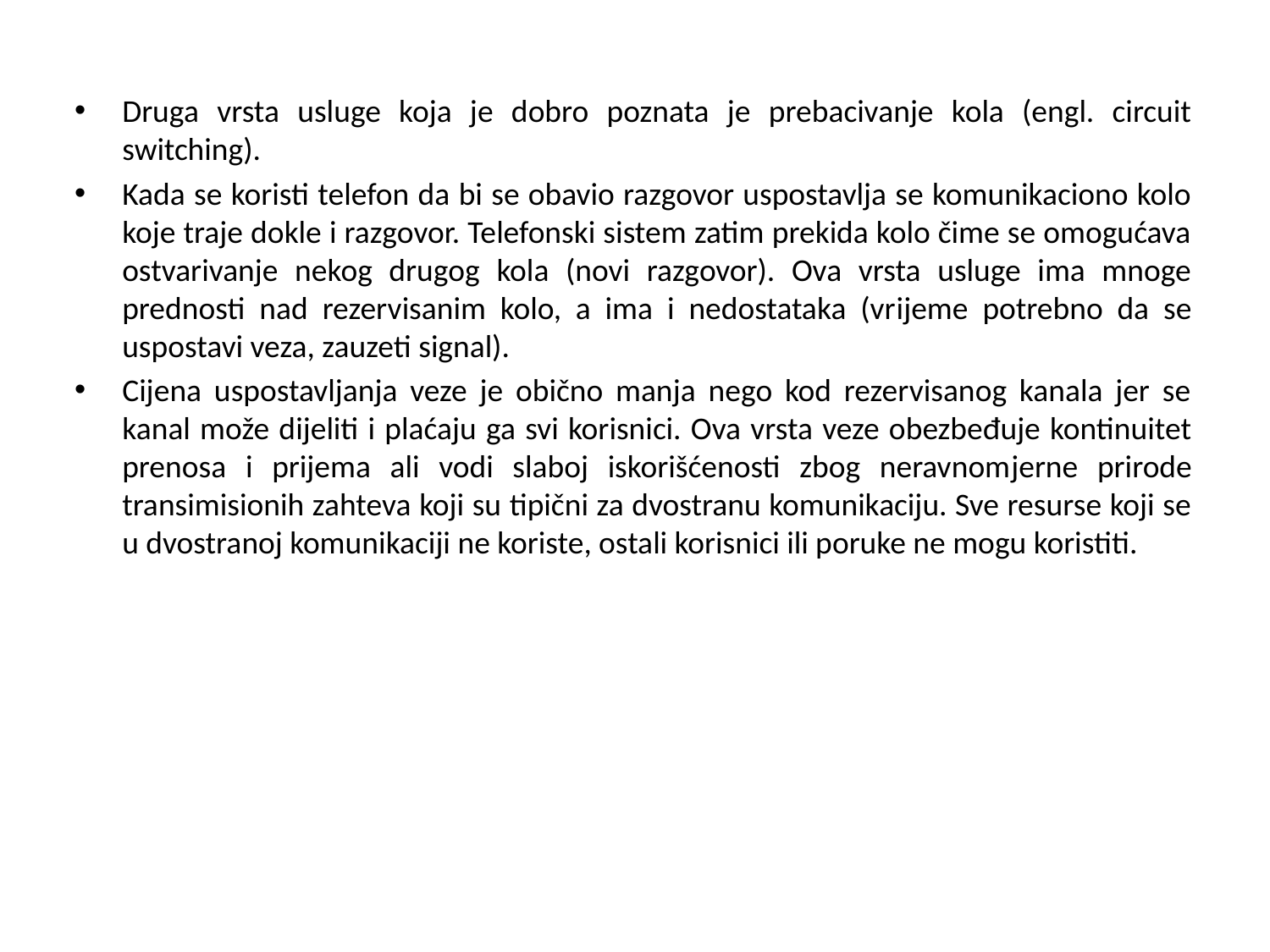

Druga vrsta usluge koja je dobro poznata je prebacivanje kola (engl. circuit switching).
Kada se koristi telefon da bi se obavio razgovor uspostavlja se komunikaciono kolo koje traje dokle i razgovor. Telefonski sistem zatim prekida kolo čime se omogućava ostvarivanje nekog drugog kola (novi razgovor). Ova vrsta usluge ima mnoge prednosti nad rezervisanim kolo, a ima i nedostataka (vrijeme potrebno da se uspostavi veza, zauzeti signal).
Cijena uspostavljanja veze je obično manja nego kod rezervisanog kanala jer se kanal može dijeliti i plaćaju ga svi korisnici. Ova vrsta veze obezbeđuje kontinuitet prenosa i prijema ali vodi slaboj iskorišćenosti zbog neravnomjerne prirode transimisionih zahteva koji su tipični za dvostranu komunikaciju. Sve resurse koji se u dvostranoj komunikaciji ne koriste, ostali korisnici ili poruke ne mogu koristiti.